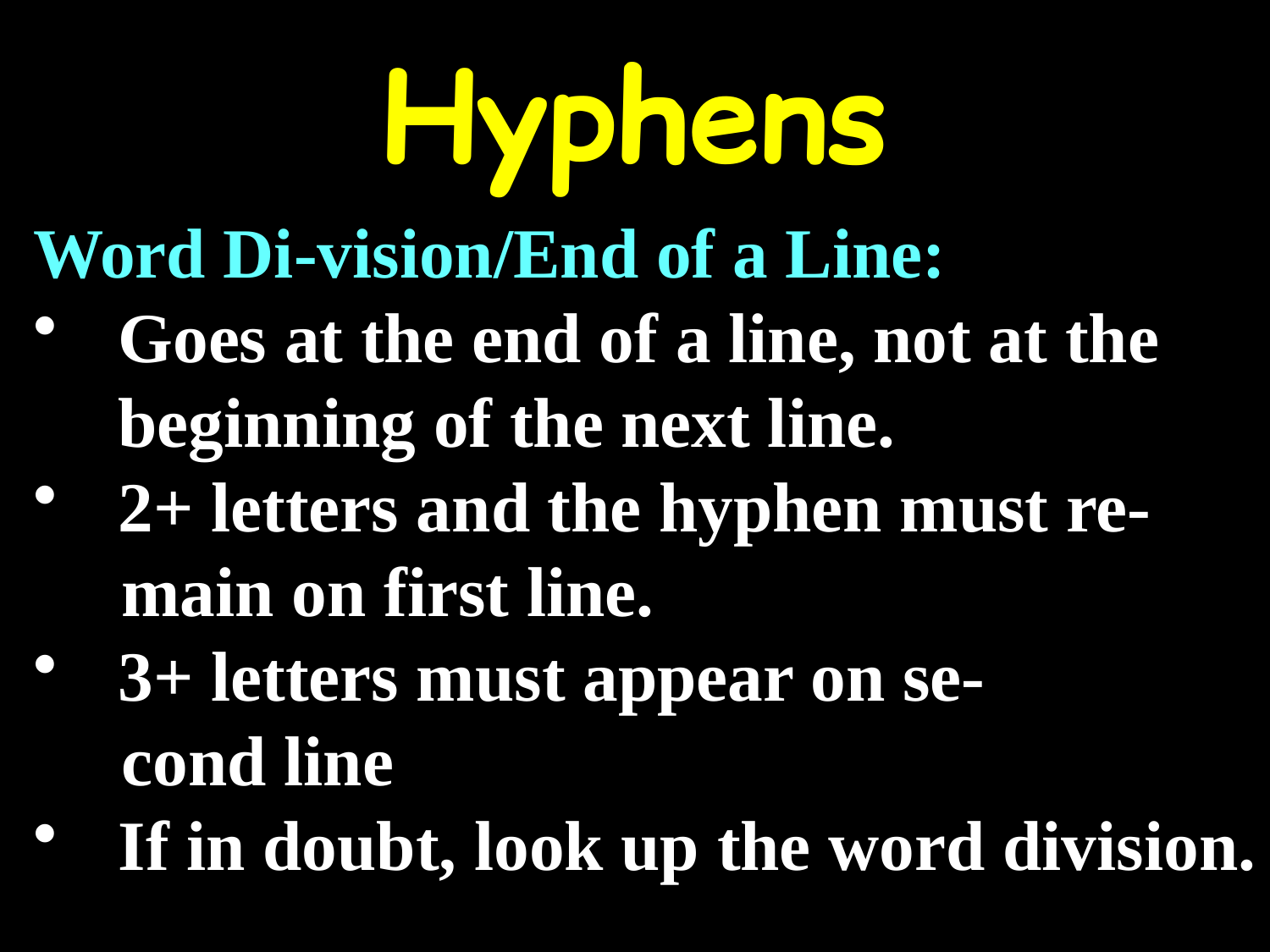

# Hyphens
Word Di-vision/End of a Line:
Goes at the end of a line, not at the beginning of the next line.
2+ letters and the hyphen must re-
     main on first line.
3+ letters must appear on se-
     cond line
If in doubt, look up the word division.